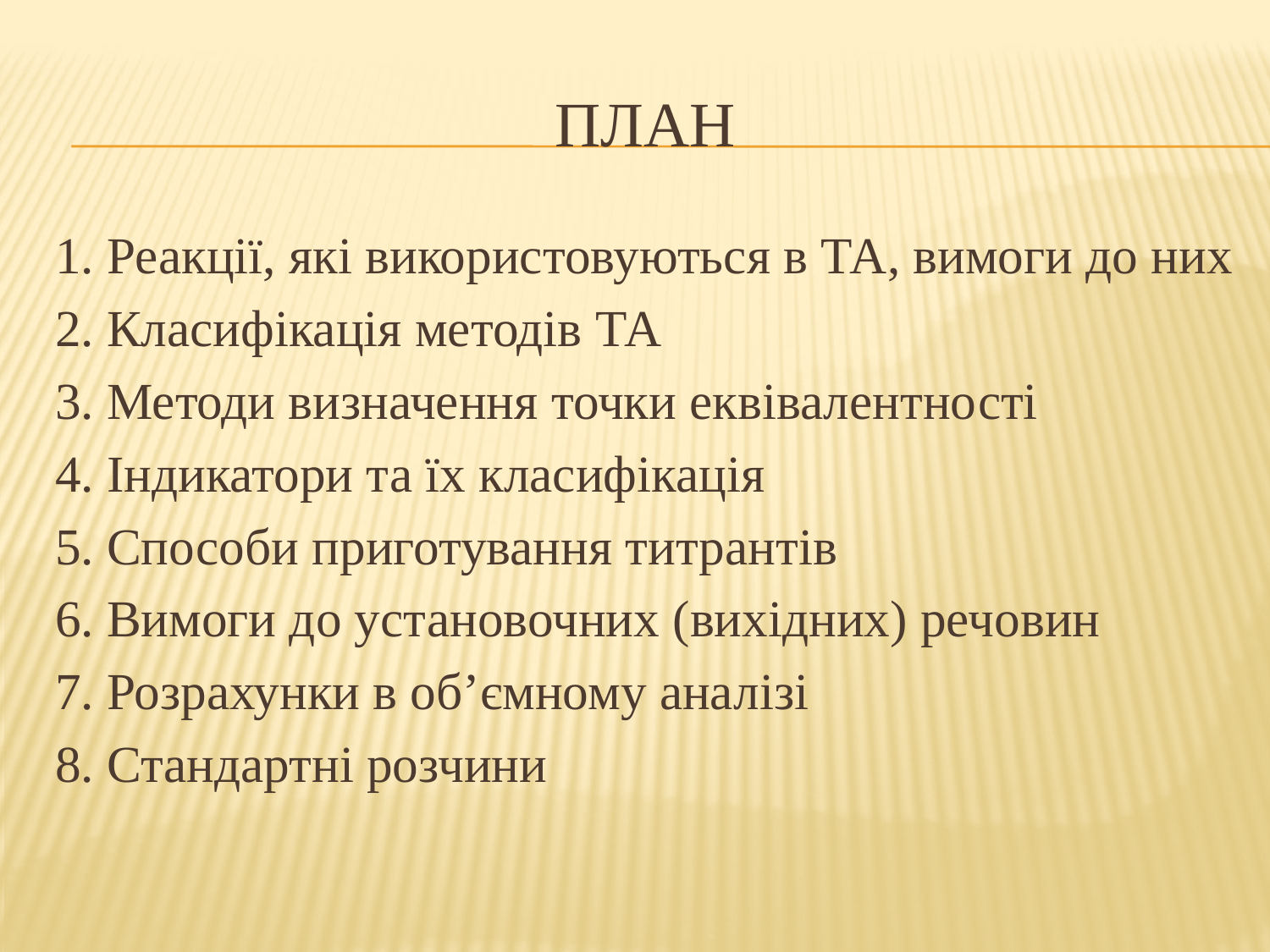

# План
1. Реакції, які використовуються в ТА, вимоги до них
2. Класифікація методів ТА
3. Методи визначення точки еквівалентності
4. Індикатори та їх класифікація
5. Способи приготування титрантів
6. Вимоги до установочних (вихідних) речовин
7. Розрахунки в об’ємному аналізі
8. Стандартні розчини